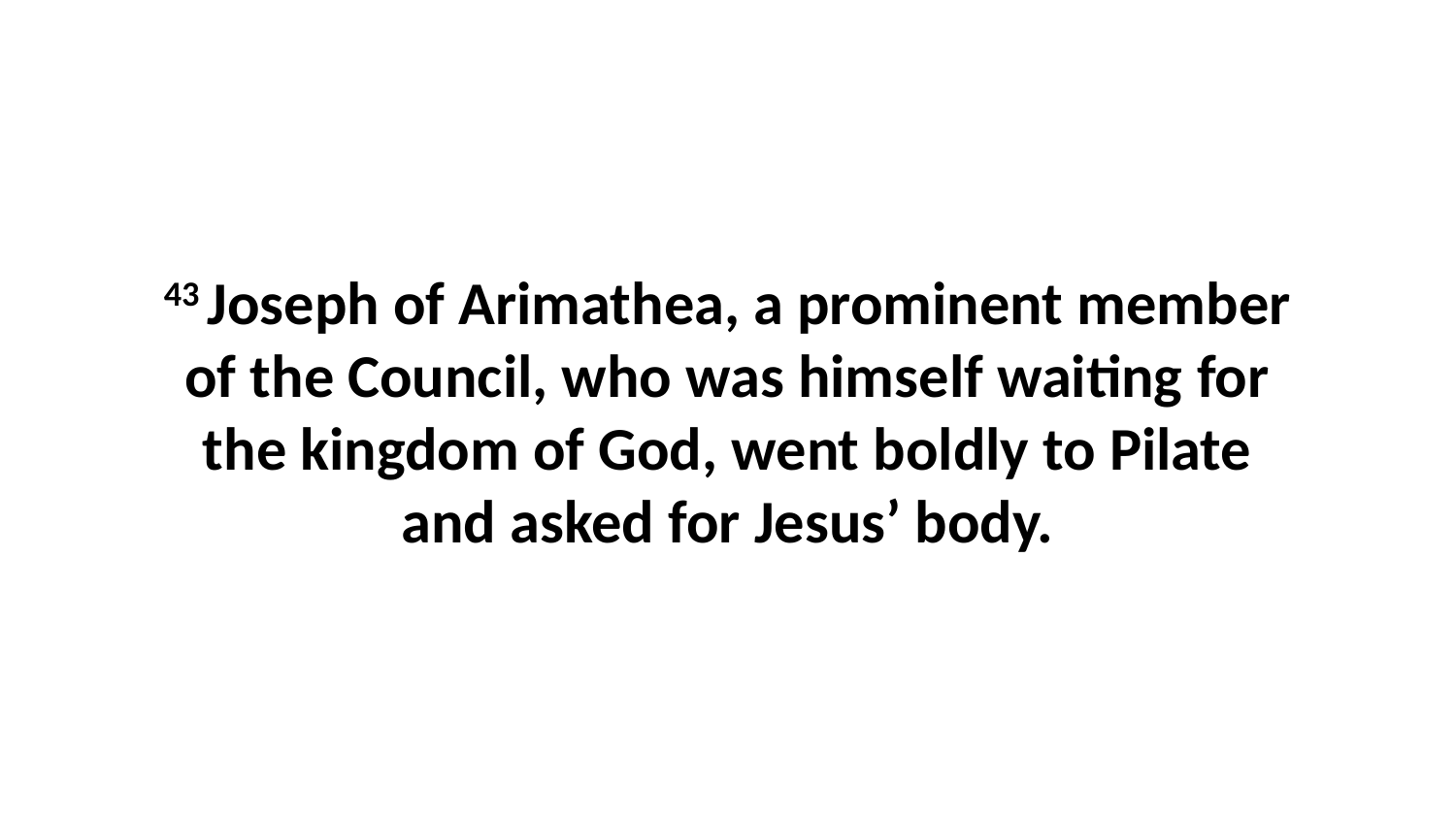

43 Joseph of Arimathea, a prominent member of the Council, who was himself waiting for the kingdom of God, went boldly to Pilate and asked for Jesus’ body.